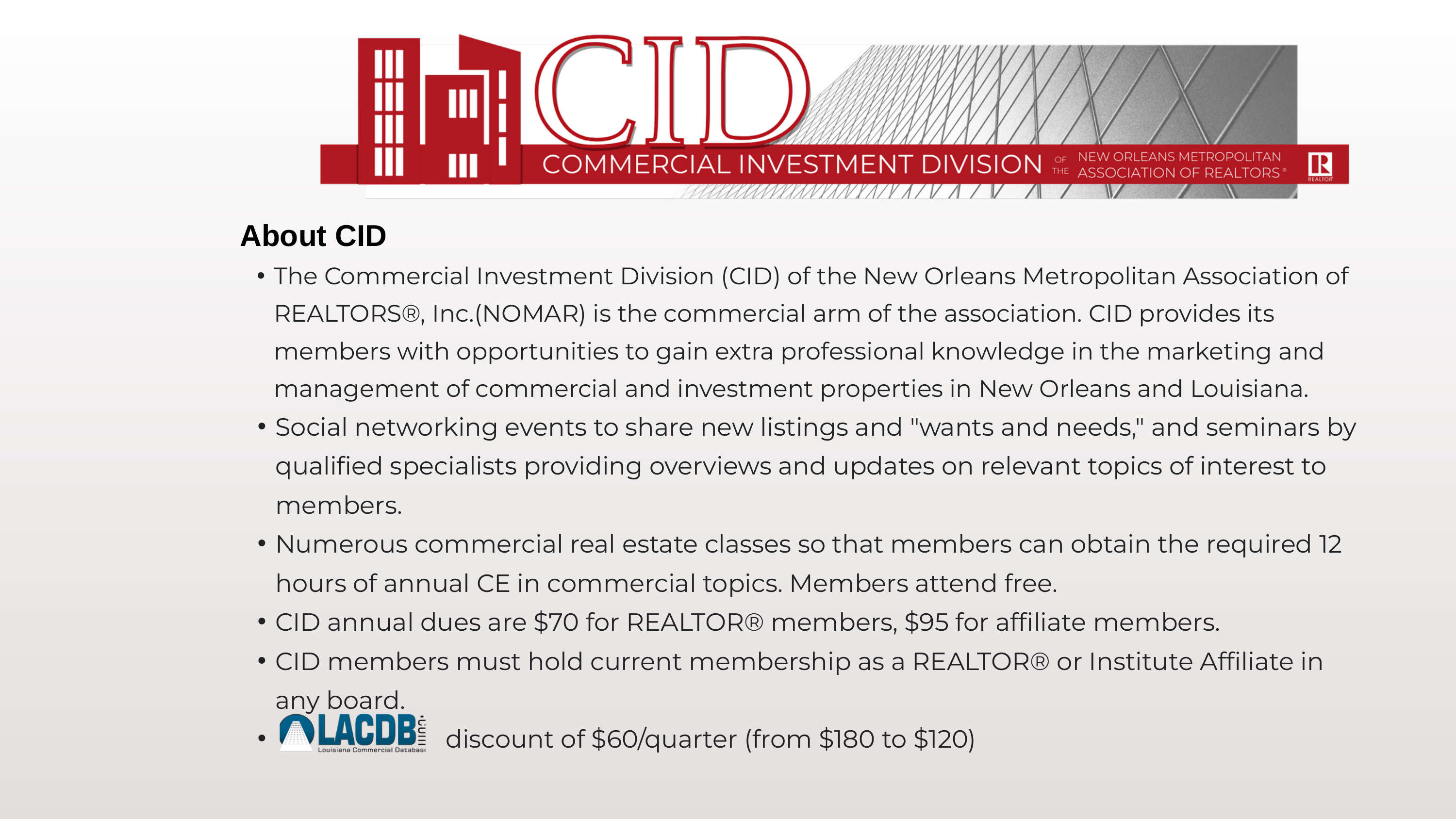

About CID
The Commercial Investment Division (CID) of the New Orleans Metropolitan Association of REALTORS®, Inc.(NOMAR) is the commercial arm of the association. CID provides its members with opportunities to gain extra professional knowledge in the marketing and management of commercial and investment properties in New Orleans and Louisiana.
Social networking events to share new listings and "wants and needs," and seminars by qualified specialists providing overviews and updates on relevant topics of interest to members.
Numerous commercial real estate classes so that members can obtain the required 12 hours of annual CE in commercial topics. Members attend free.
CID annual dues are $70 for REALTOR® members, $95 for affiliate members.
CID members must hold current membership as a REALTOR® or Institute Affiliate in any board.
                          discount of $60/quarter (from $180 to $120)